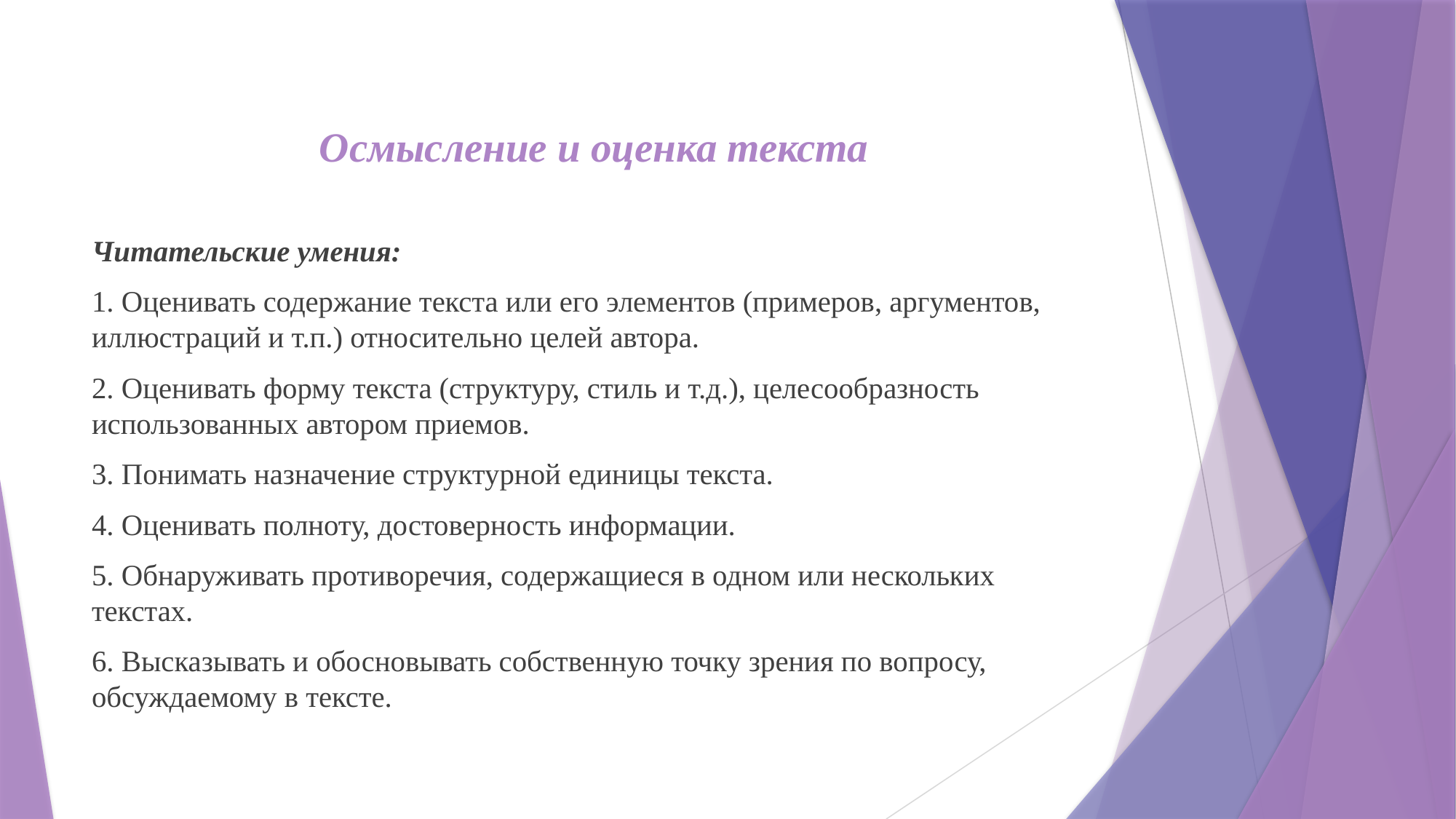

Осмысление и оценка текста

Читательские умения:
1. Оценивать содержание текста или его элементов (примеров, аргументов, иллюстраций и т.п.) относительно целей автора.
2. Оценивать форму текста (структуру, стиль и т.д.), целесообразность использованных автором приемов.
3. Понимать назначение структурной единицы текста.
4. Оценивать полноту, достоверность информации.
5. Обнаруживать противоречия, содержащиеся в одном или нескольких текстах.
6. Высказывать и обосновывать собственную точку зрения по вопросу, обсуждаемому в тексте.